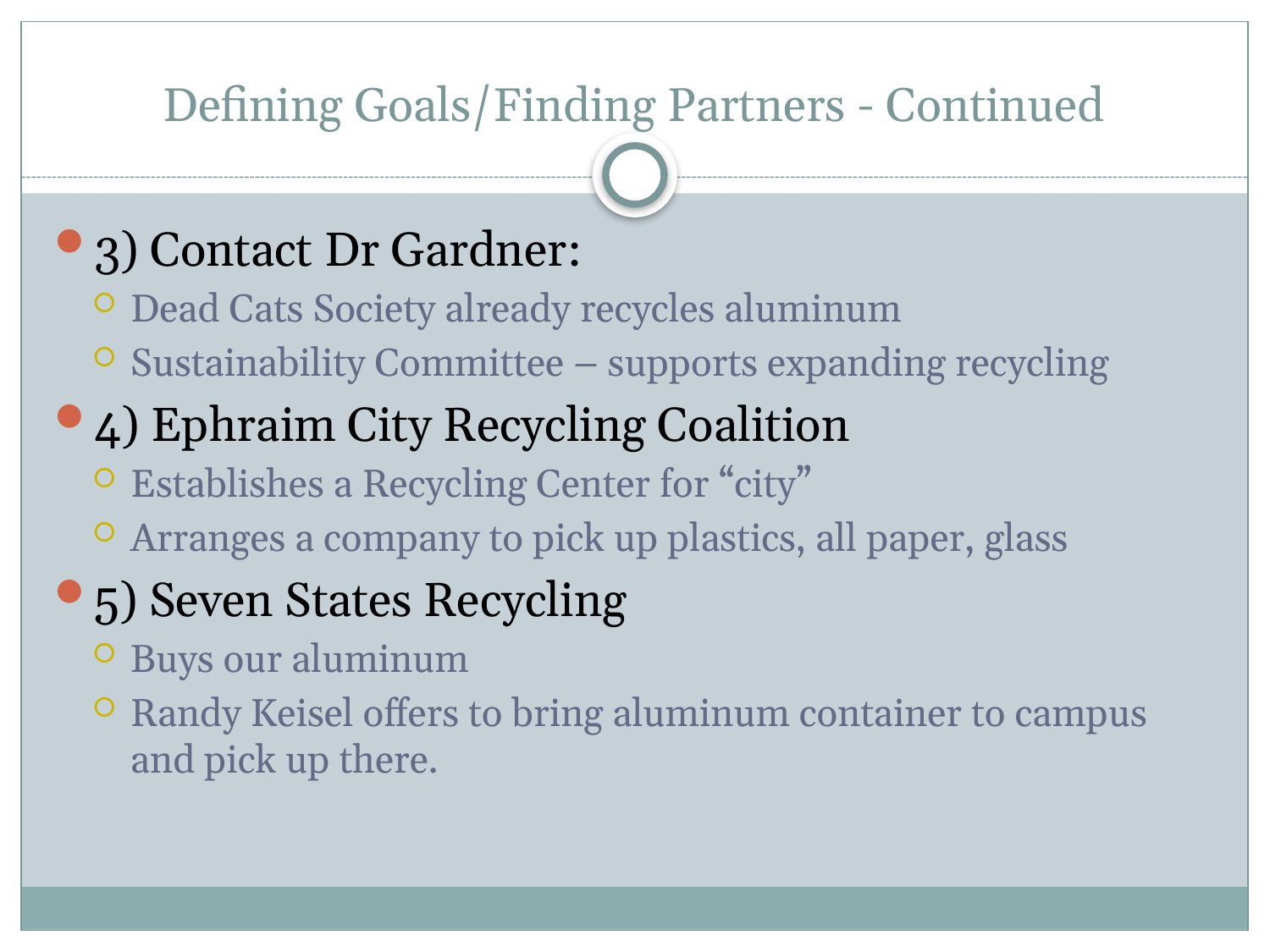

# Defining Goals/Finding Partners - Continued
3) Contact Dr Gardner:
Dead Cats Society already recycles aluminum
Sustainability Committee – supports expanding recycling
4) Ephraim City Recycling Coalition
Establishes a Recycling Center for “city”
Arranges a company to pick up plastics, all paper, glass
5) Seven States Recycling
Buys our aluminum
Randy Keisel offers to bring aluminum container to campus and pick up there.